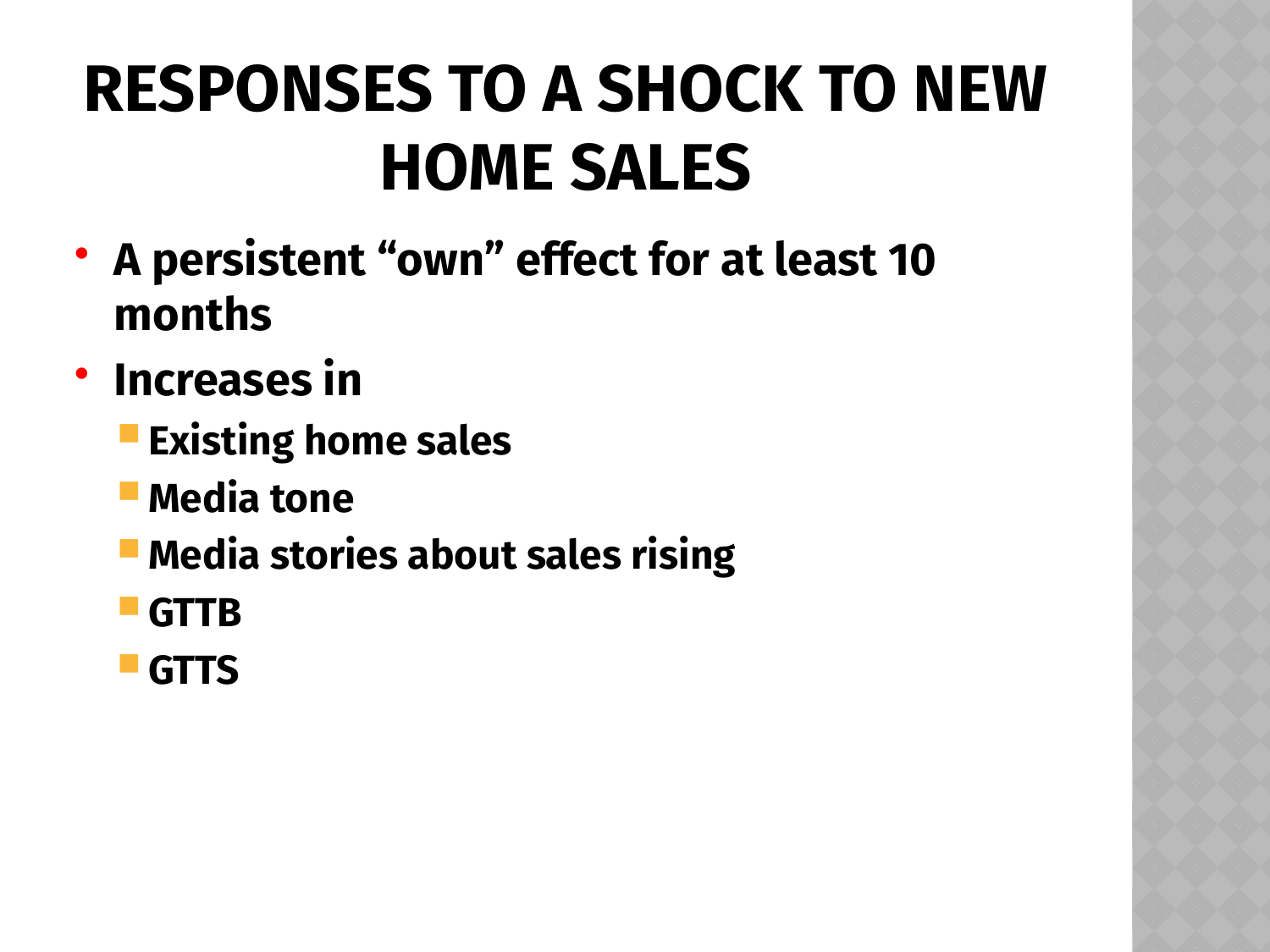

# Responses to a shock to new home sales
A persistent “own” effect for at least 10 months
Increases in
Existing home sales
Media tone
Media stories about sales rising
GTTB
GTTS